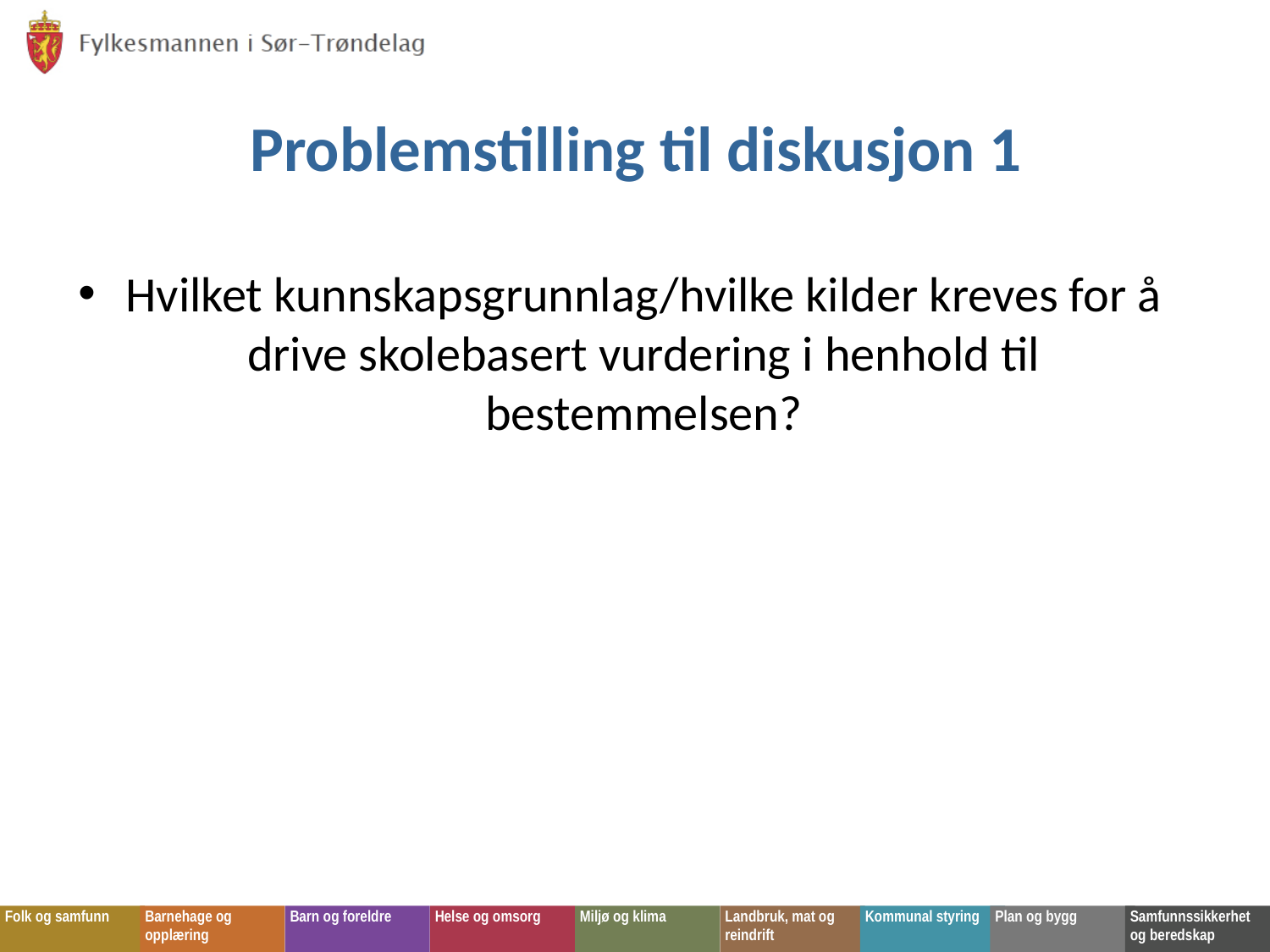

# Problemstilling til diskusjon 1
Hvilket kunnskapsgrunnlag/hvilke kilder kreves for å drive skolebasert vurdering i henhold til bestemmelsen?